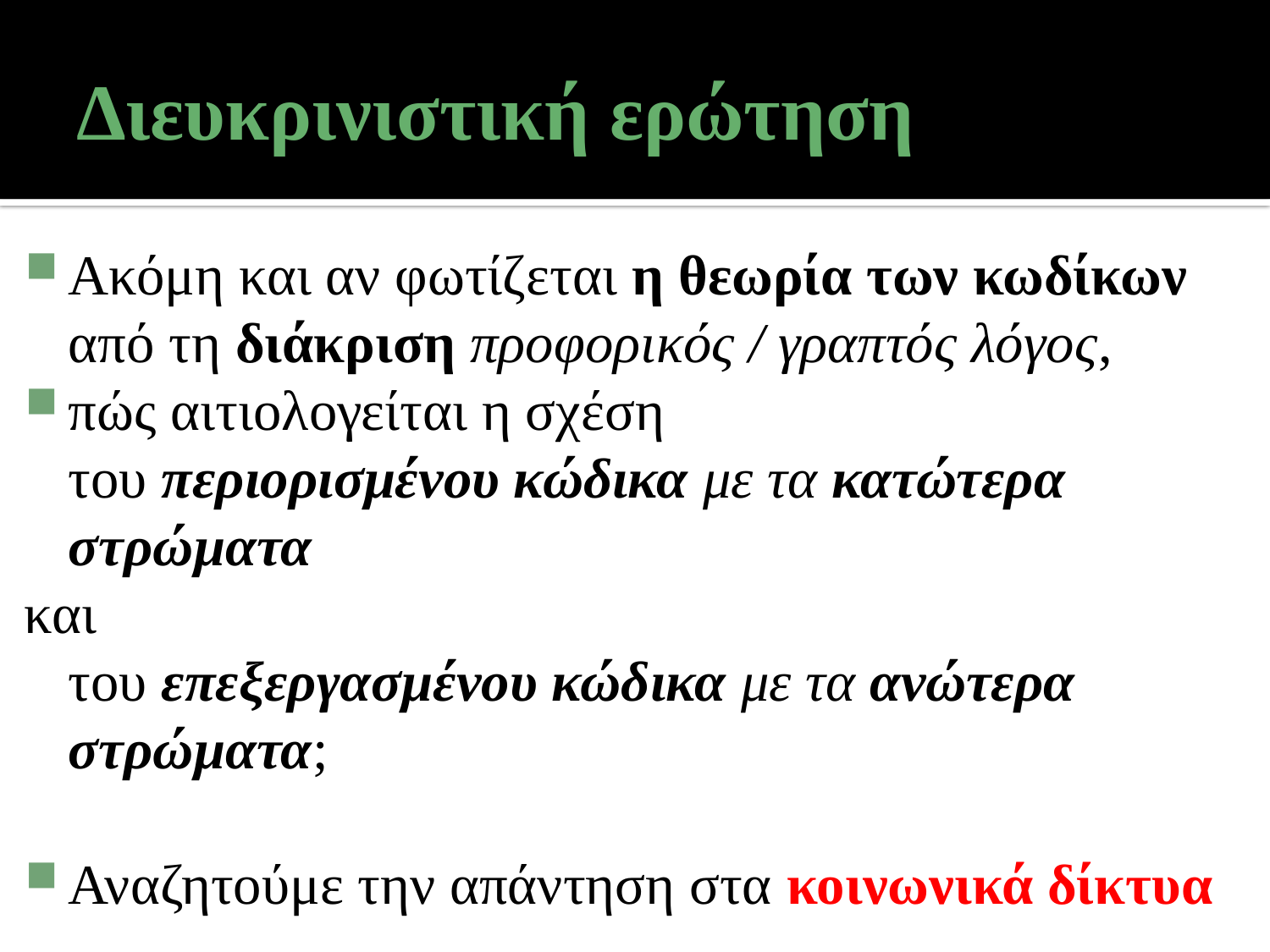

# Διευκρινιστική ερώτηση
Ακόμη και αν φωτίζεται η θεωρία των κωδίκων από τη διάκριση προφορικός / γραπτός λόγος,
πώς αιτιολογείται η σχέση
	του περιορισμένου κώδικα με τα κατώτερα στρώματα
και
	του επεξεργασμένου κώδικα με τα ανώτερα στρώματα;

Αναζητούμε την απάντηση στα κοινωνικά δίκτυα